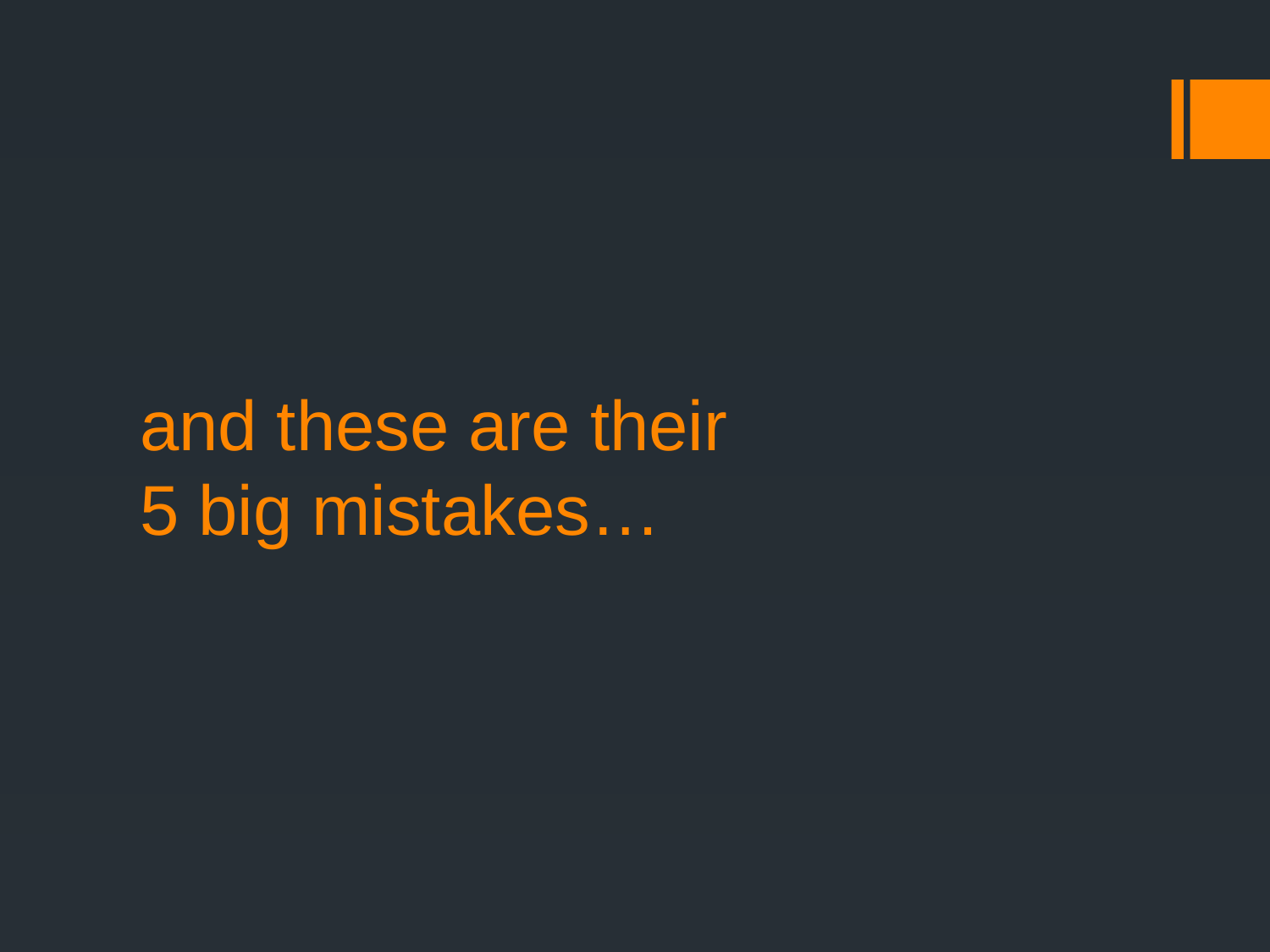

# and these are their 5 big mistakes…